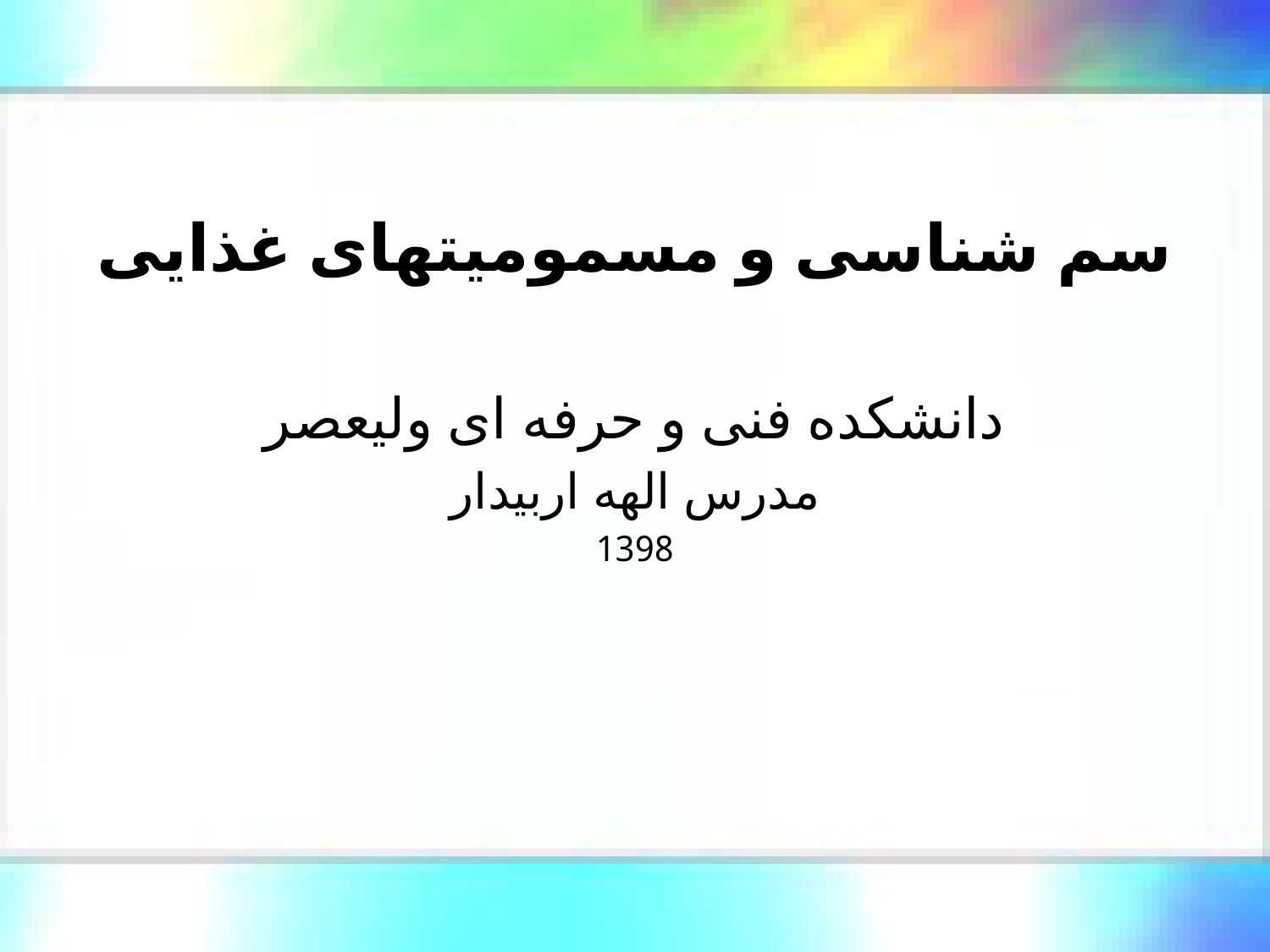

# سم شناسی و مسمومیتهای غذایی
دانشکده فنی و حرفه ای ولیعصر
مدرس الهه اربیدار
1398